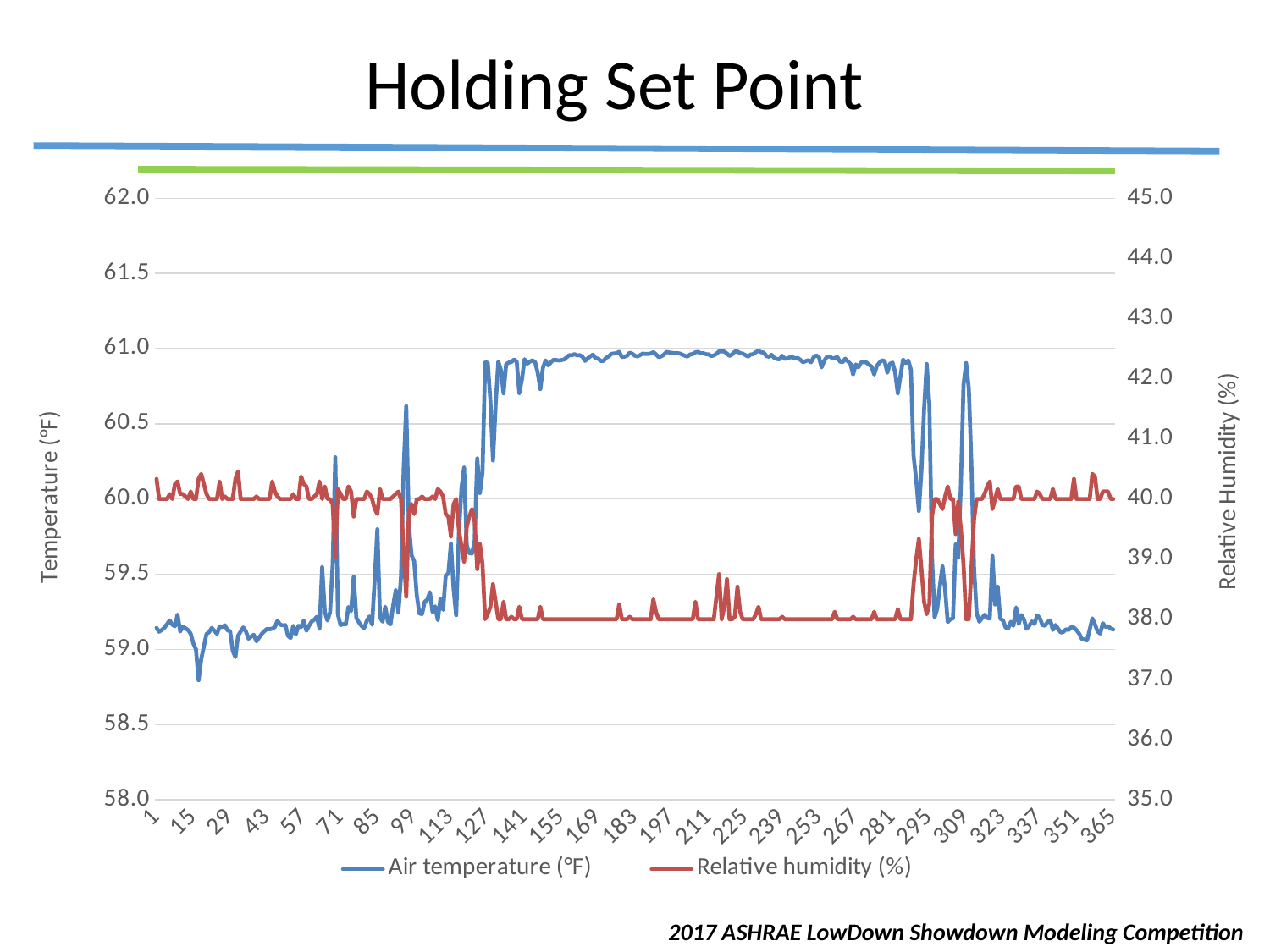

# Holding Set Point

### Chart

| Category | Air temperature (°F) | Relative humidity (%) |
|---|---|---|
2017 ASHRAE LowDown Showdown Modeling Competition
Line chart of storage space temperature and relative humidity through year

Transition

Histogram/bar chart showing indoor air temperature of office showing it within setpoint during occupied hours